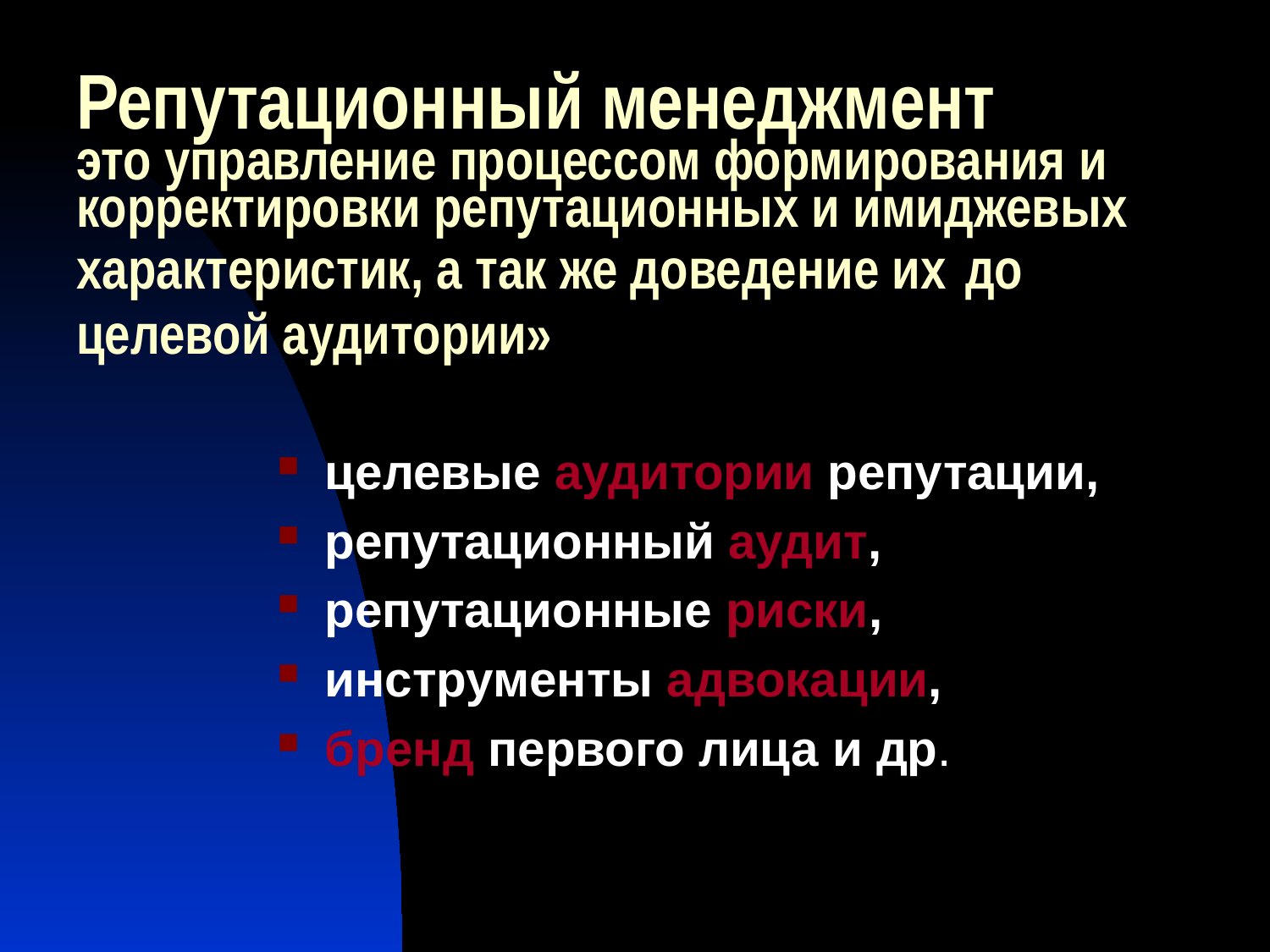

# Репутационный менеджмент это управление процессом формирования и корректировки репутационных и имиджевых характеристик, а так же доведение их до целевой аудитории»
целевые аудитории репутации,
репутационный аудит,
репутационные риски,
инструменты адвокации,
бренд первого лица и др.